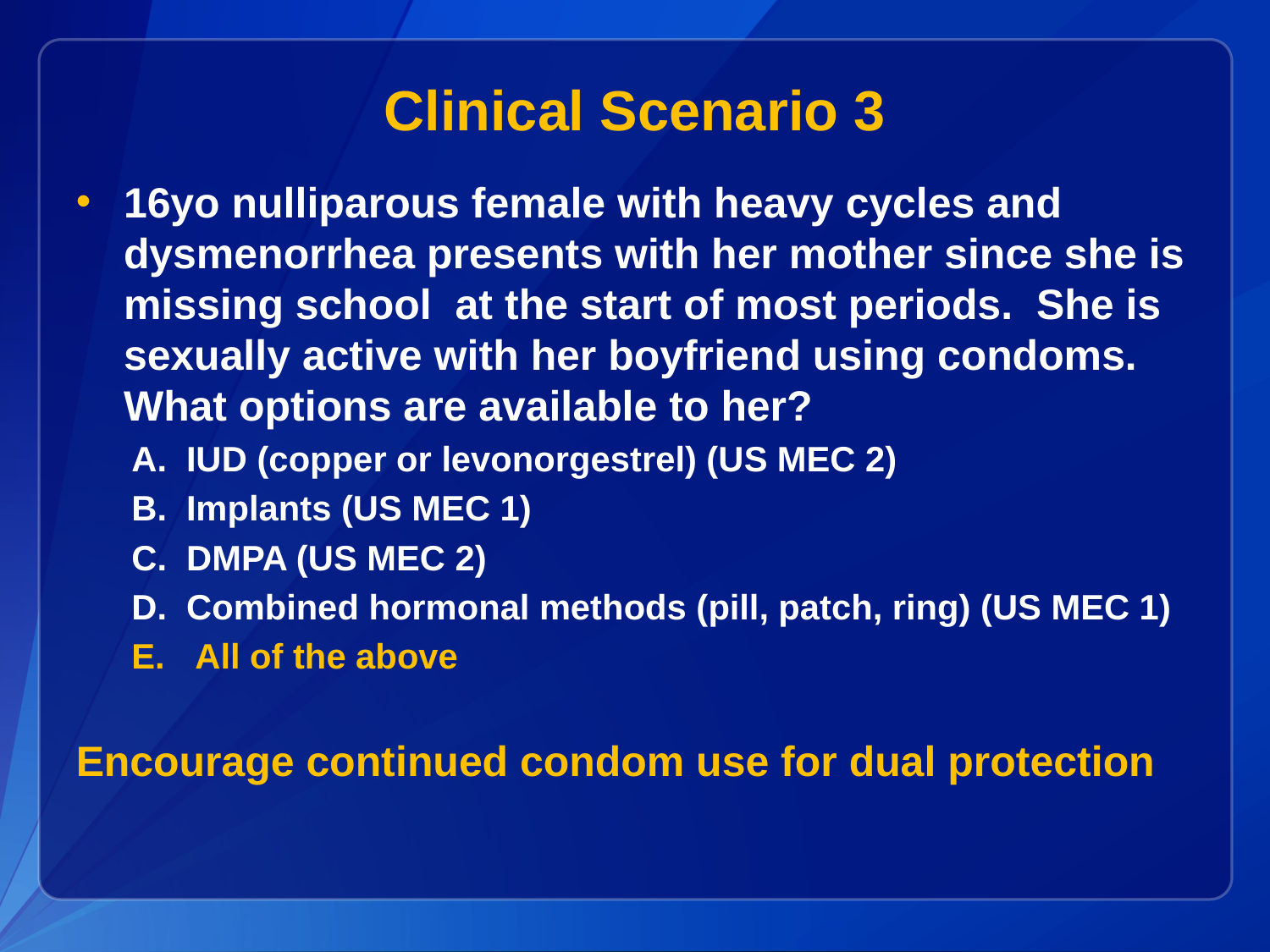

# Clinical Scenario 3
16yo nulliparous female with heavy cycles and dysmenorrhea presents with her mother since she is missing school  at the start of most periods.  She is sexually active with her boyfriend using condoms.  What options are available to her?
A.  IUD (copper or levonorgestrel) (US MEC 2)
B.  Implants (US MEC 1)
C.  DMPA (US MEC 2)
D.  Combined hormonal methods (pill, patch, ring) (US MEC 1)
All of the above

Encourage continued condom use for dual protection